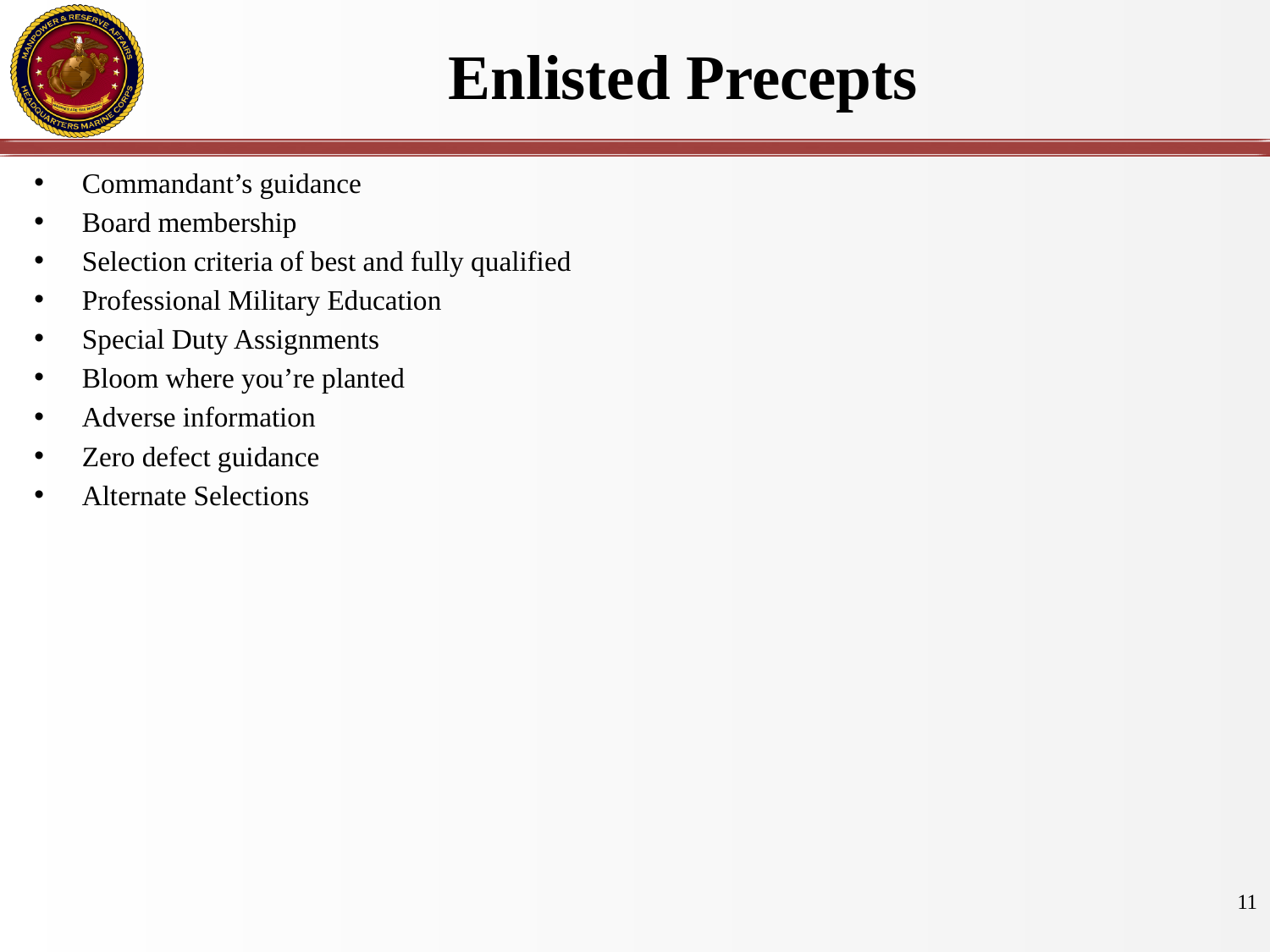

# Enlisted Precepts
Commandant’s guidance
Board membership
Selection criteria of best and fully qualified
Professional Military Education
Special Duty Assignments
Bloom where you’re planted
Adverse information
Zero defect guidance
Alternate Selections

11